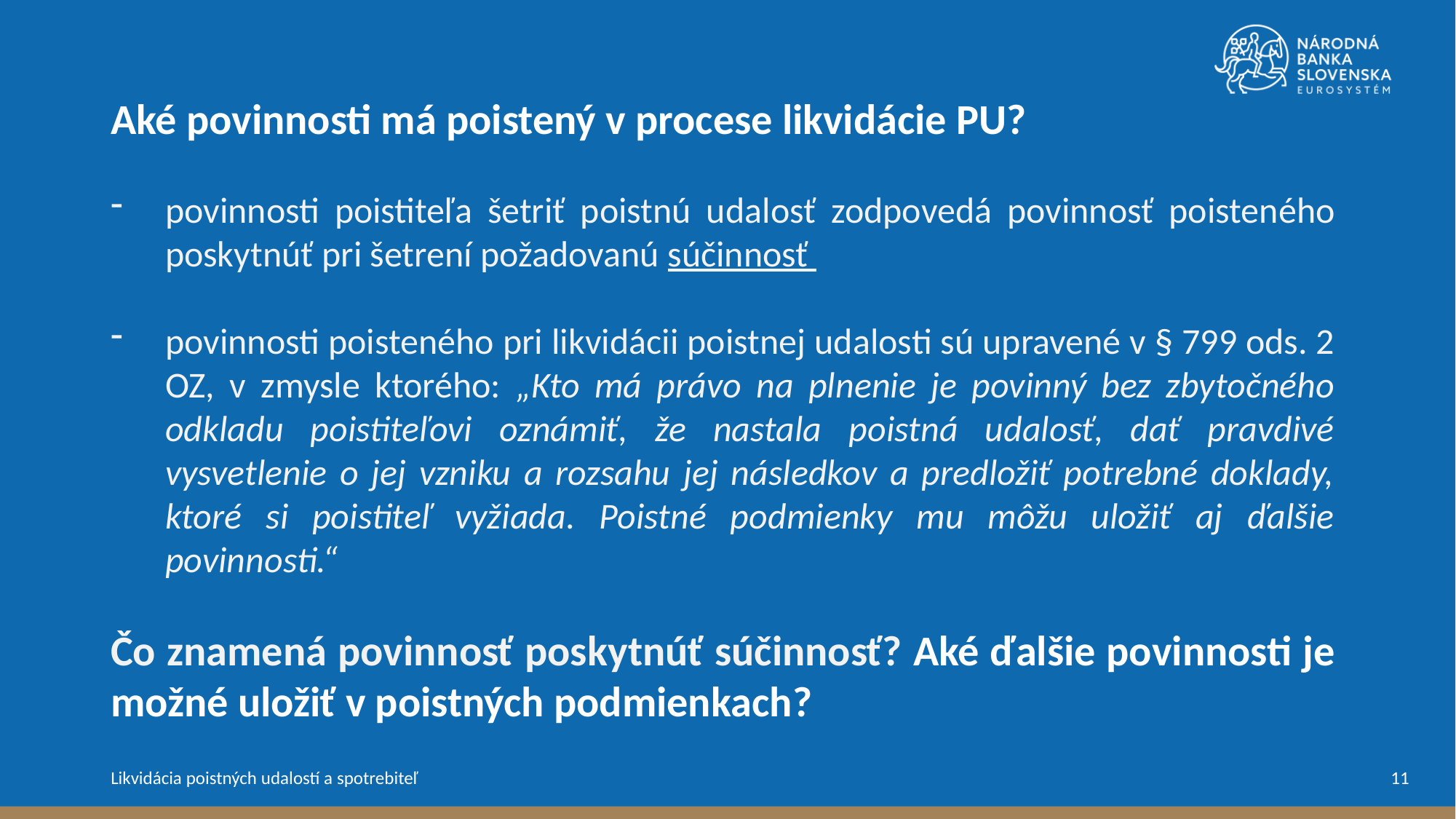

Aké povinnosti má poistený v procese likvidácie PU?

povinnosti poistiteľa šetriť poistnú udalosť zodpovedá povinnosť poisteného poskytnúť pri šetrení požadovanú súčinnosť

povinnosti poisteného pri likvidácii poistnej udalosti sú upravené v § 799 ods. 2 OZ, v zmysle ktorého: „Kto má právo na plnenie je povinný bez zbytočného odkladu poistiteľovi oznámiť, že nastala poistná udalosť, dať pravdivé vysvetlenie o jej vzniku a rozsahu jej následkov a predložiť potrebné doklady, ktoré si poistiteľ vyžiada. Poistné podmienky mu môžu uložiť aj ďalšie povinnosti.“

Čo znamená povinnosť poskytnúť súčinnosť? Aké ďalšie povinnosti je možné uložiť v poistných podmienkach?

11
Likvidácia poistných udalostí a spotrebiteľ